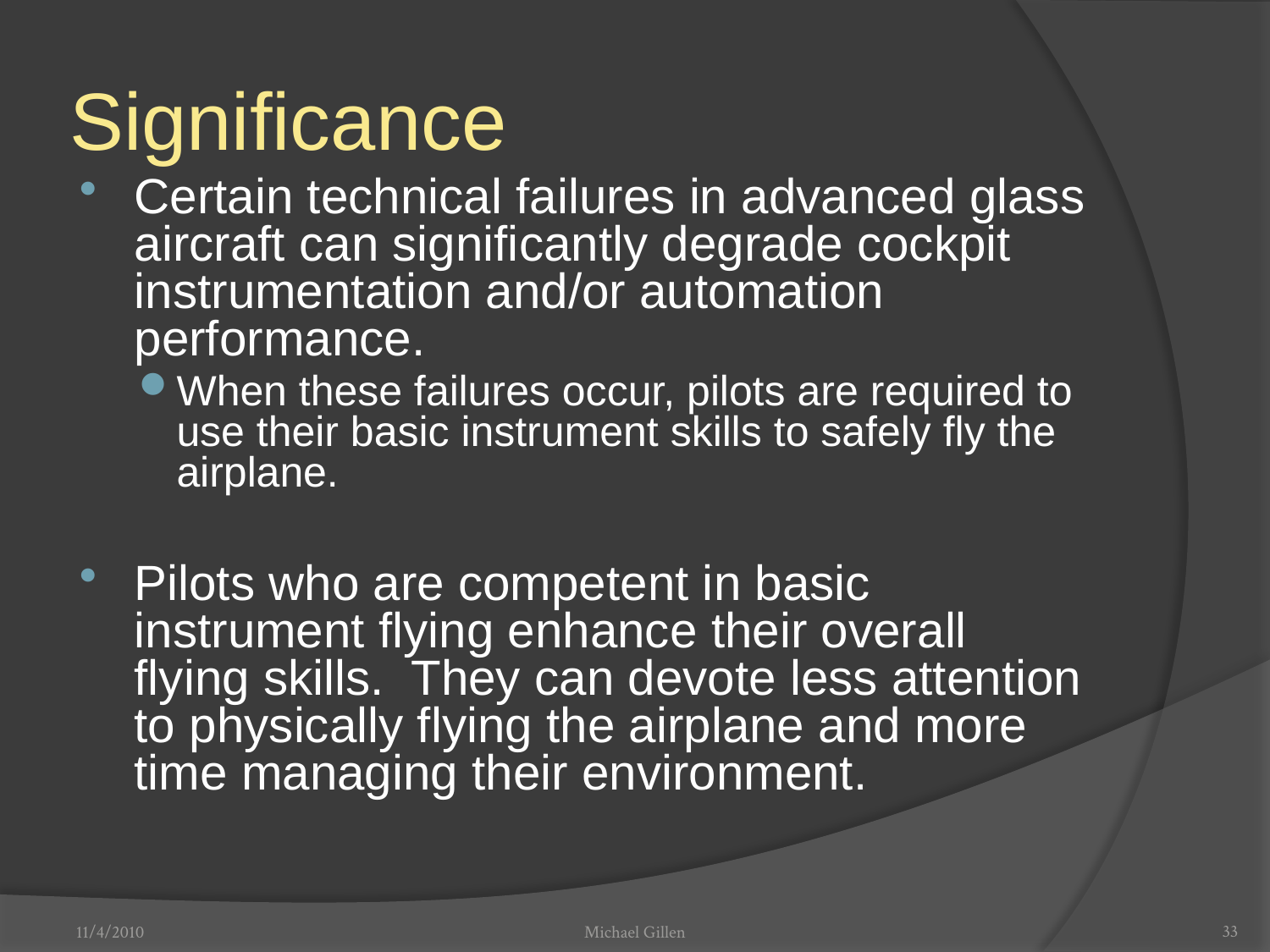

# Significance
Certain technical failures in advanced glass aircraft can significantly degrade cockpit instrumentation and/or automation performance.
When these failures occur, pilots are required to use their basic instrument skills to safely fly the airplane.

Pilots who are competent in basic instrument flying enhance their overall flying skills.  They can devote less attention to physically flying the airplane and more time managing their environment.

11/4/2010
Michael Gillen
33